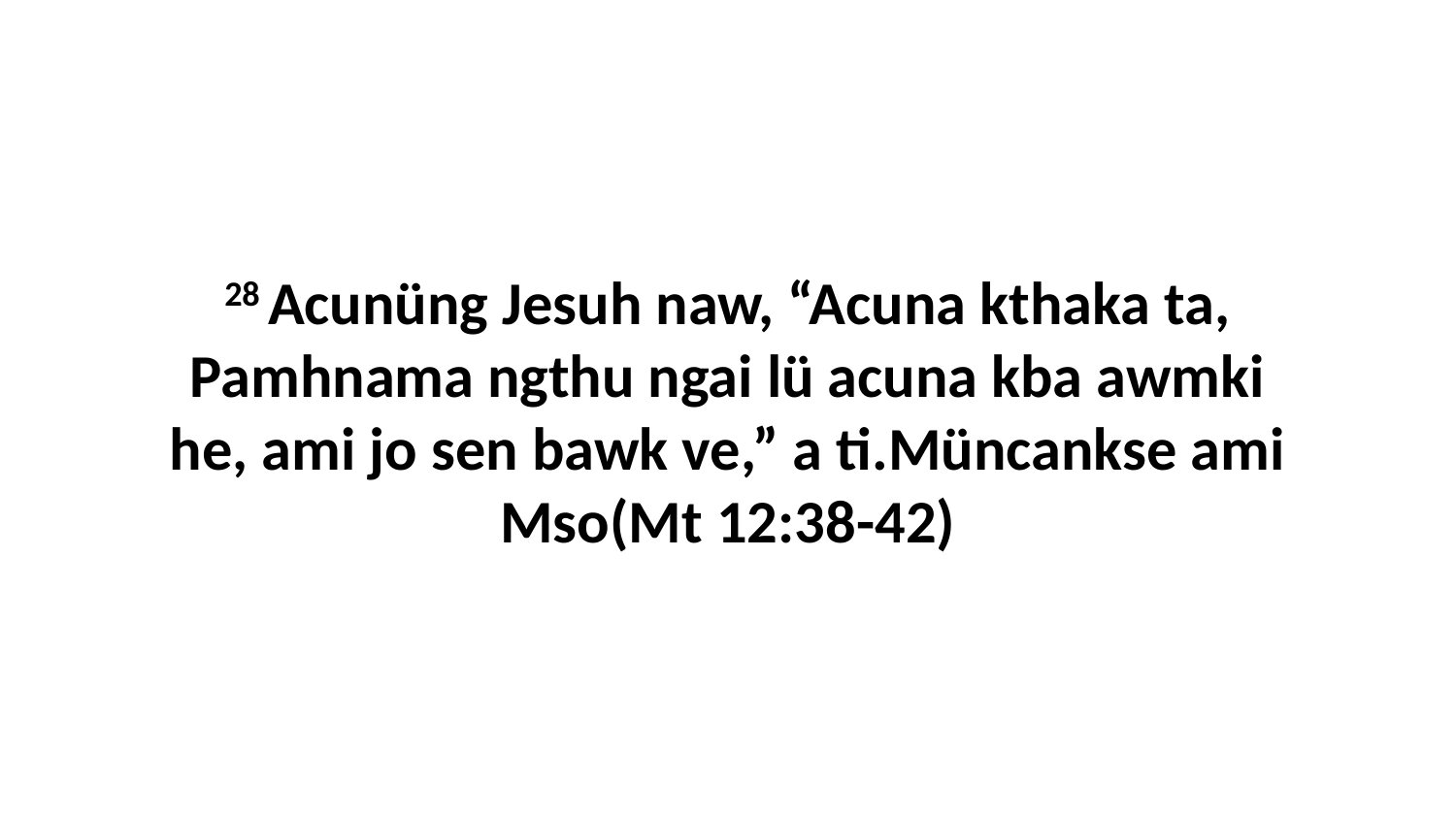

28 Acunüng Jesuh naw, “Acuna kthaka ta, Pamhnama ngthu ngai lü acuna kba awmki he, ami jo sen bawk ve,” a ti.Müncankse ami Mso(Mt 12:38-42)